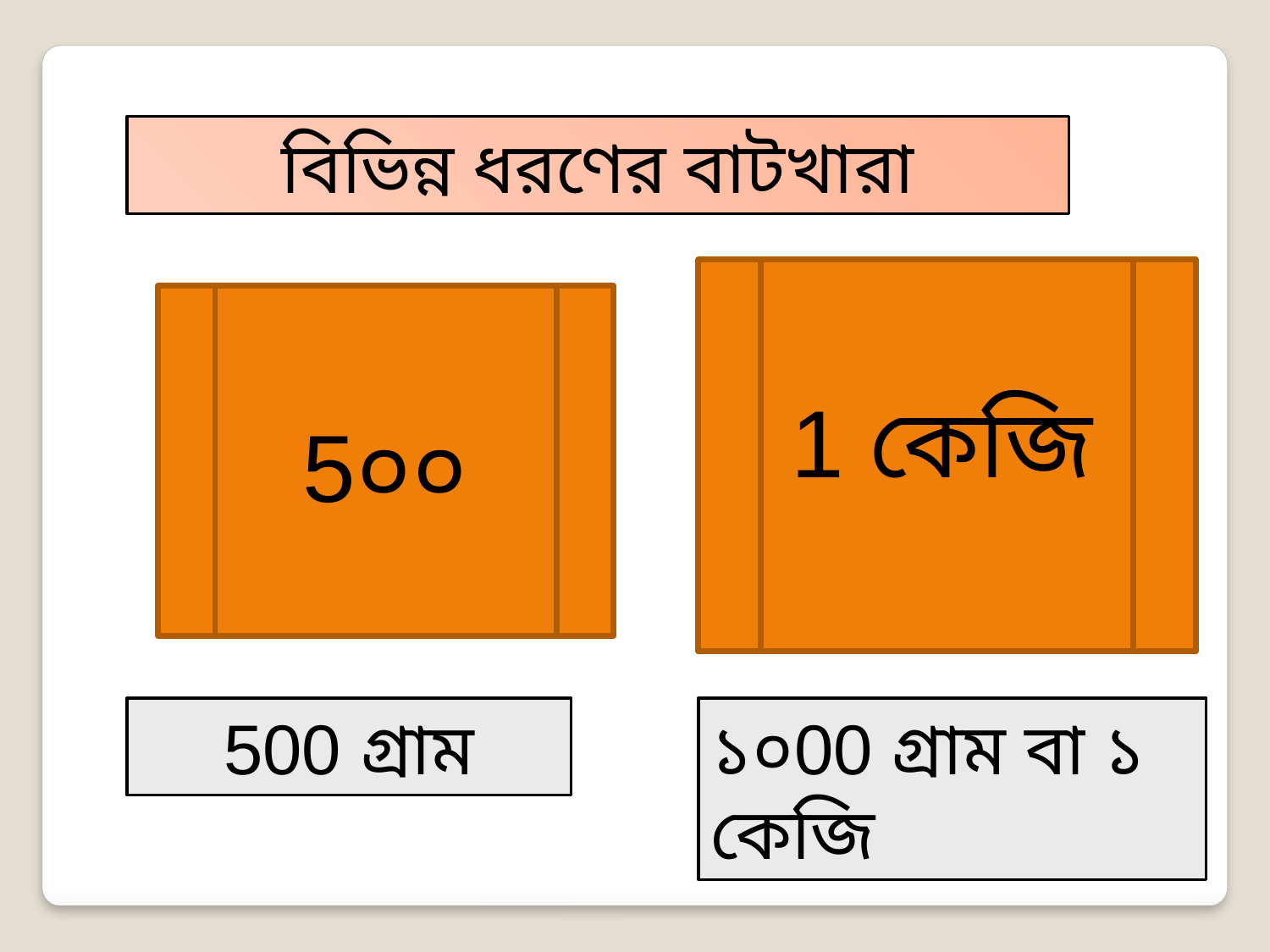

বিভিন্ন ধরণের বাটখারা

1 কেজি
5০০
500 গ্রাম
১০00 গ্রাম বা ১ কেজি